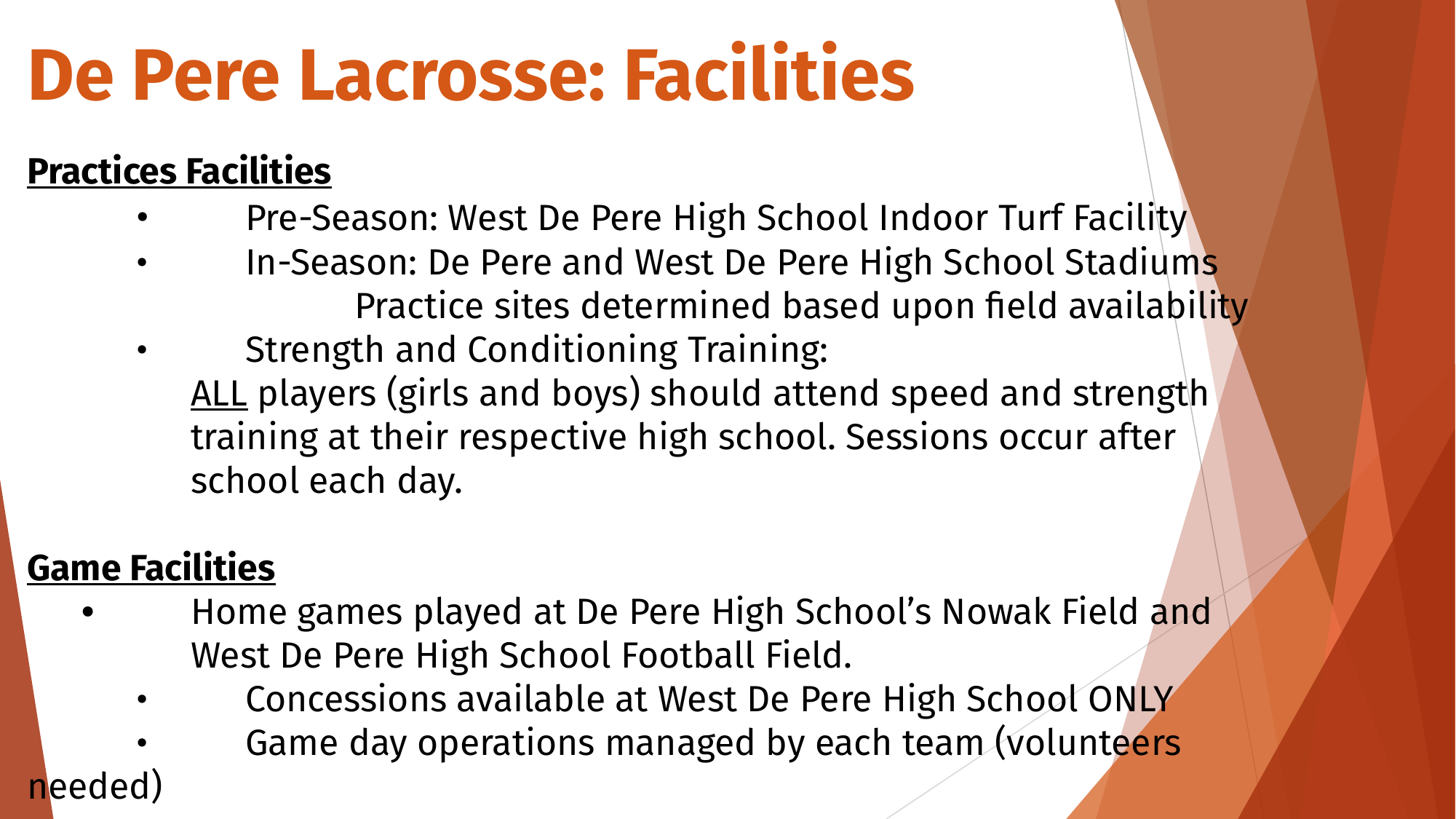

De Pere Lacrosse: Facilities

Practices Facilities
	•	Pre-Season: West De Pere High School Indoor Turf Facility
	•	In-Season: De Pere and West De Pere High School Stadiums
			Practice sites determined based upon field availability
	•	Strength and Conditioning Training:
ALL players (girls and boys) should attend speed and strength training at their respective high school. Sessions occur after school each day.

Game Facilities
•	Home games played at De Pere High School’s Nowak Field and
West De Pere High School Football Field.
	•	Concessions available at West De Pere High School ONLY
	•	Game day operations managed by each team (volunteers needed)